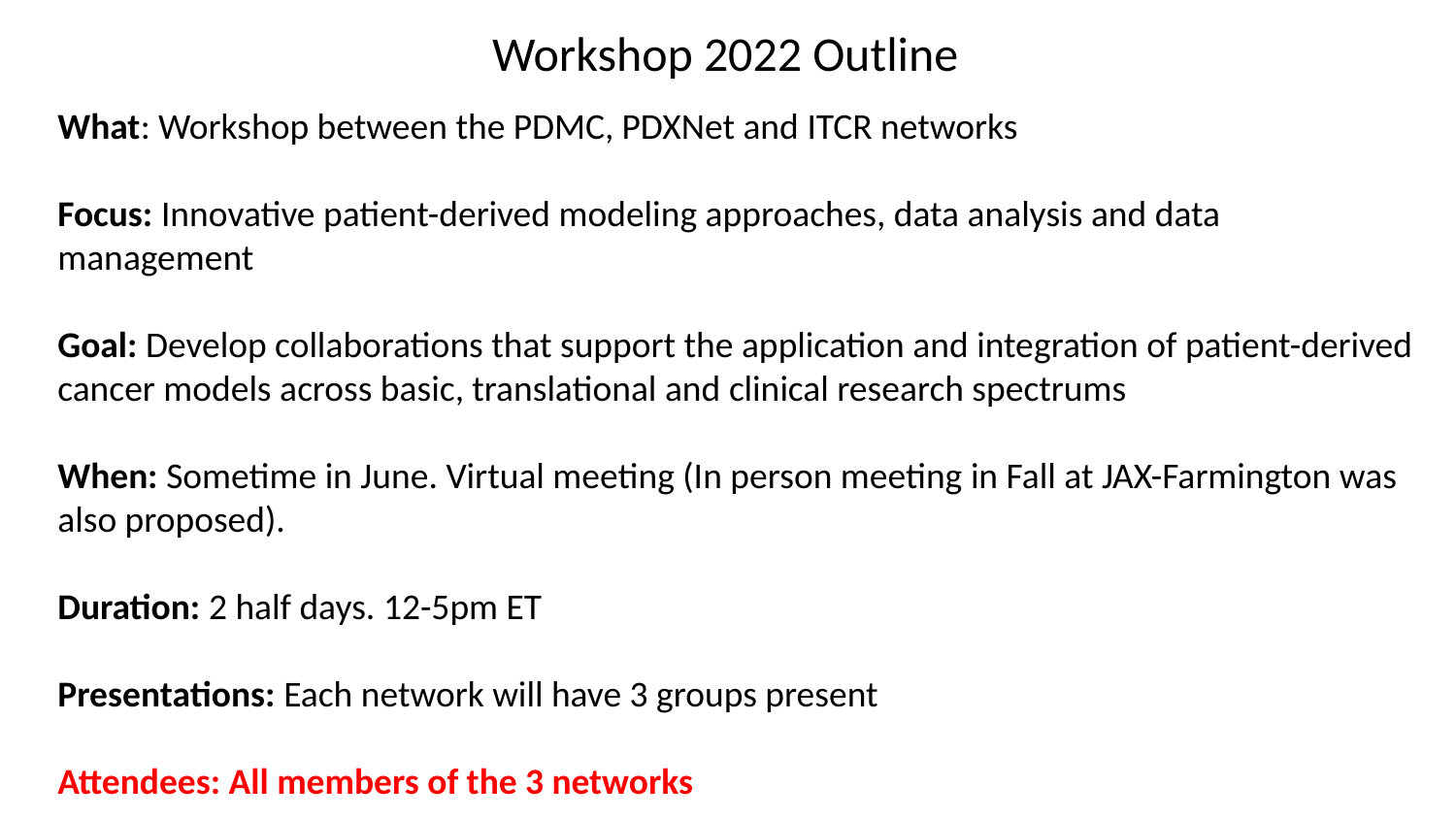

Workshop 2022 Outline
What: Workshop between the PDMC, PDXNet and ITCR networks

Focus: Innovative patient-derived modeling approaches, data analysis and data management

Goal: Develop collaborations that support the application and integration of patient-derived cancer models across basic, translational and clinical research spectrums

When: Sometime in June. Virtual meeting (In person meeting in Fall at JAX-Farmington was also proposed).

Duration: 2 half days. 12-5pm ET

Presentations: Each network will have 3 groups present

Attendees: All members of the 3 networks